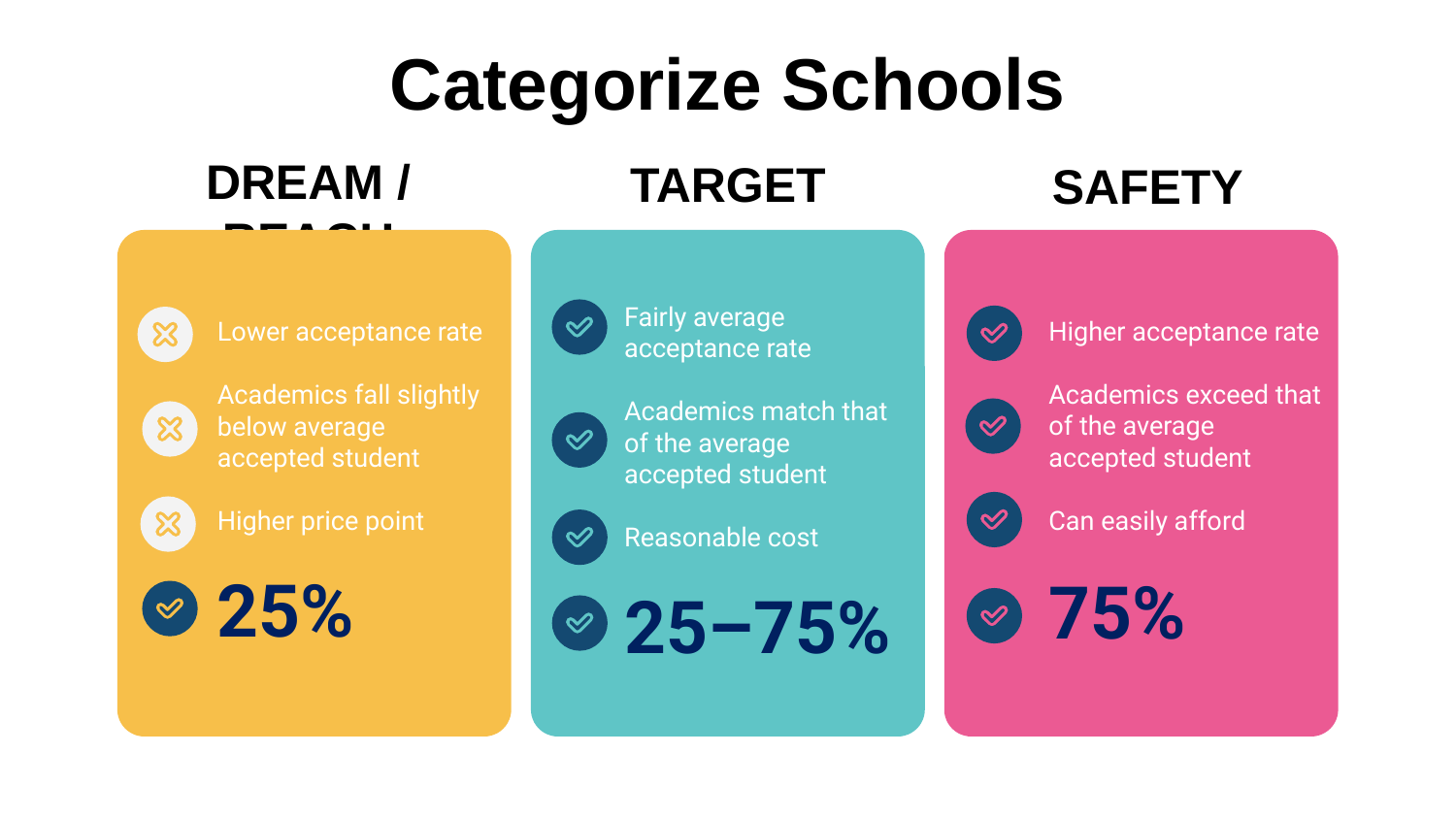

# Categorize Schools
DREAM / REACH
TARGET
SAFETY
Fairly average acceptance rate

Academics match that of the average accepted student

Reasonable cost

25–75%

Higher acceptance rate

Academics exceed that of the average accepted student

Can easily afford

75%
Lower acceptance rate

Academics fall slightly below average accepted student

Higher price point

25%